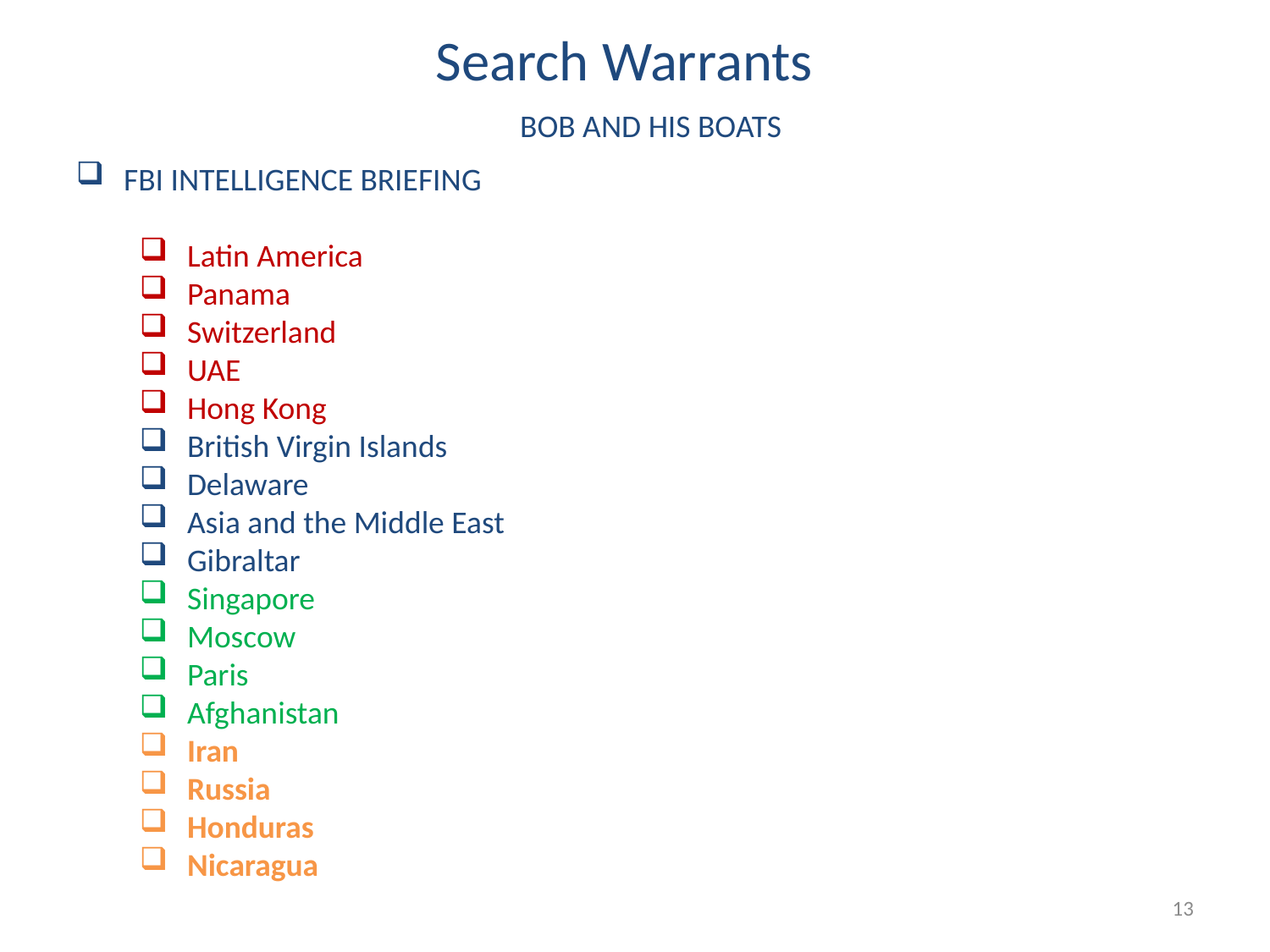

Search Warrants
BOB AND HIS BOATS
FBI INTELLIGENCE BRIEFING

Latin America
Panama
Switzerland
UAE
Hong Kong
British Virgin Islands
Delaware
Asia and the Middle East
Gibraltar
Singapore
Moscow
Paris
Afghanistan
Iran
Russia
Honduras
Nicaragua
13